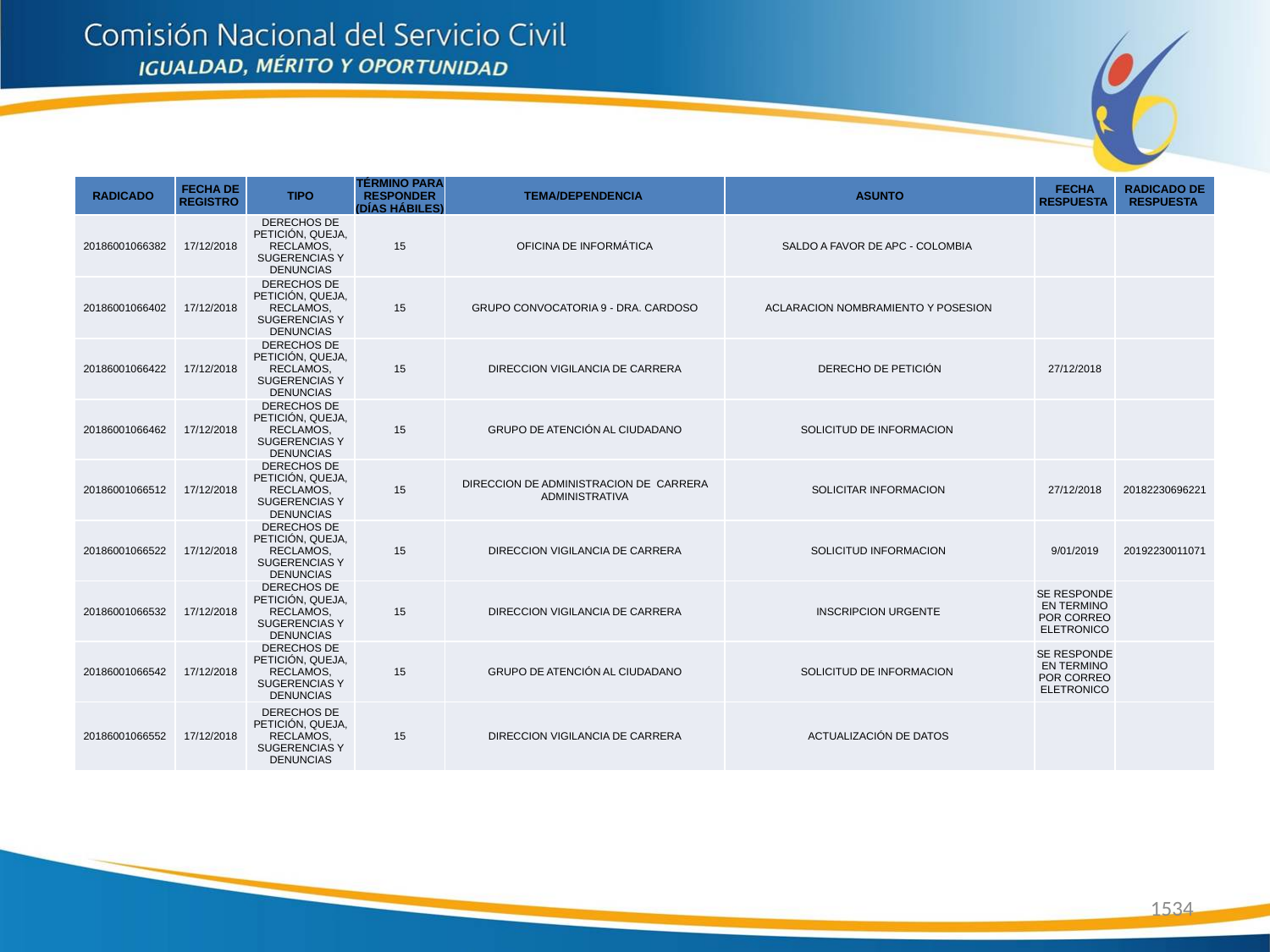

| RADICADO | FECHA DE REGISTRO | TIPO | TÉRMINO PARA RESPONDER (DÍAS HÁBILES) | TEMA/DEPENDENCIA | ASUNTO | FECHA RESPUESTA | RADICADO DE RESPUESTA |
| --- | --- | --- | --- | --- | --- | --- | --- |
| 20186001066382 | 17/12/2018 | DERECHOS DE PETICIÓN, QUEJA, RECLAMOS, SUGERENCIAS Y DENUNCIAS | 15 | OFICINA DE INFORMÁTICA | SALDO A FAVOR DE APC - COLOMBIA |  |  |
| 20186001066402 | 17/12/2018 | DERECHOS DE PETICIÓN, QUEJA, RECLAMOS, SUGERENCIAS Y DENUNCIAS | 15 | GRUPO CONVOCATORIA 9 - DRA. CARDOSO | ACLARACION NOMBRAMIENTO Y POSESION |  |  |
| 20186001066422 | 17/12/2018 | DERECHOS DE PETICIÓN, QUEJA, RECLAMOS, SUGERENCIAS Y DENUNCIAS | 15 | DIRECCION VIGILANCIA DE CARRERA | DERECHO DE PETICIÓN | 27/12/2018 |  |
| 20186001066462 | 17/12/2018 | DERECHOS DE PETICIÓN, QUEJA, RECLAMOS, SUGERENCIAS Y DENUNCIAS | 15 | GRUPO DE ATENCIÓN AL CIUDADANO | SOLICITUD DE INFORMACION |  |  |
| 20186001066512 | 17/12/2018 | DERECHOS DE PETICIÓN, QUEJA, RECLAMOS, SUGERENCIAS Y DENUNCIAS | 15 | DIRECCION DE ADMINISTRACION DE CARRERA ADMINISTRATIVA | SOLICITAR INFORMACION | 27/12/2018 | 20182230696221 |
| 20186001066522 | 17/12/2018 | DERECHOS DE PETICIÓN, QUEJA, RECLAMOS, SUGERENCIAS Y DENUNCIAS | 15 | DIRECCION VIGILANCIA DE CARRERA | SOLICITUD INFORMACION | 9/01/2019 | 20192230011071 |
| 20186001066532 | 17/12/2018 | DERECHOS DE PETICIÓN, QUEJA, RECLAMOS, SUGERENCIAS Y DENUNCIAS | 15 | DIRECCION VIGILANCIA DE CARRERA | INSCRIPCION URGENTE | SE RESPONDE EN TERMINO POR CORREO ELETRONICO |  |
| 20186001066542 | 17/12/2018 | DERECHOS DE PETICIÓN, QUEJA, RECLAMOS, SUGERENCIAS Y DENUNCIAS | 15 | GRUPO DE ATENCIÓN AL CIUDADANO | SOLICITUD DE INFORMACION | SE RESPONDE EN TERMINO POR CORREO ELETRONICO |  |
| 20186001066552 | 17/12/2018 | DERECHOS DE PETICIÓN, QUEJA, RECLAMOS, SUGERENCIAS Y DENUNCIAS | 15 | DIRECCION VIGILANCIA DE CARRERA | ACTUALIZACIÓN DE DATOS |  |  |
1534